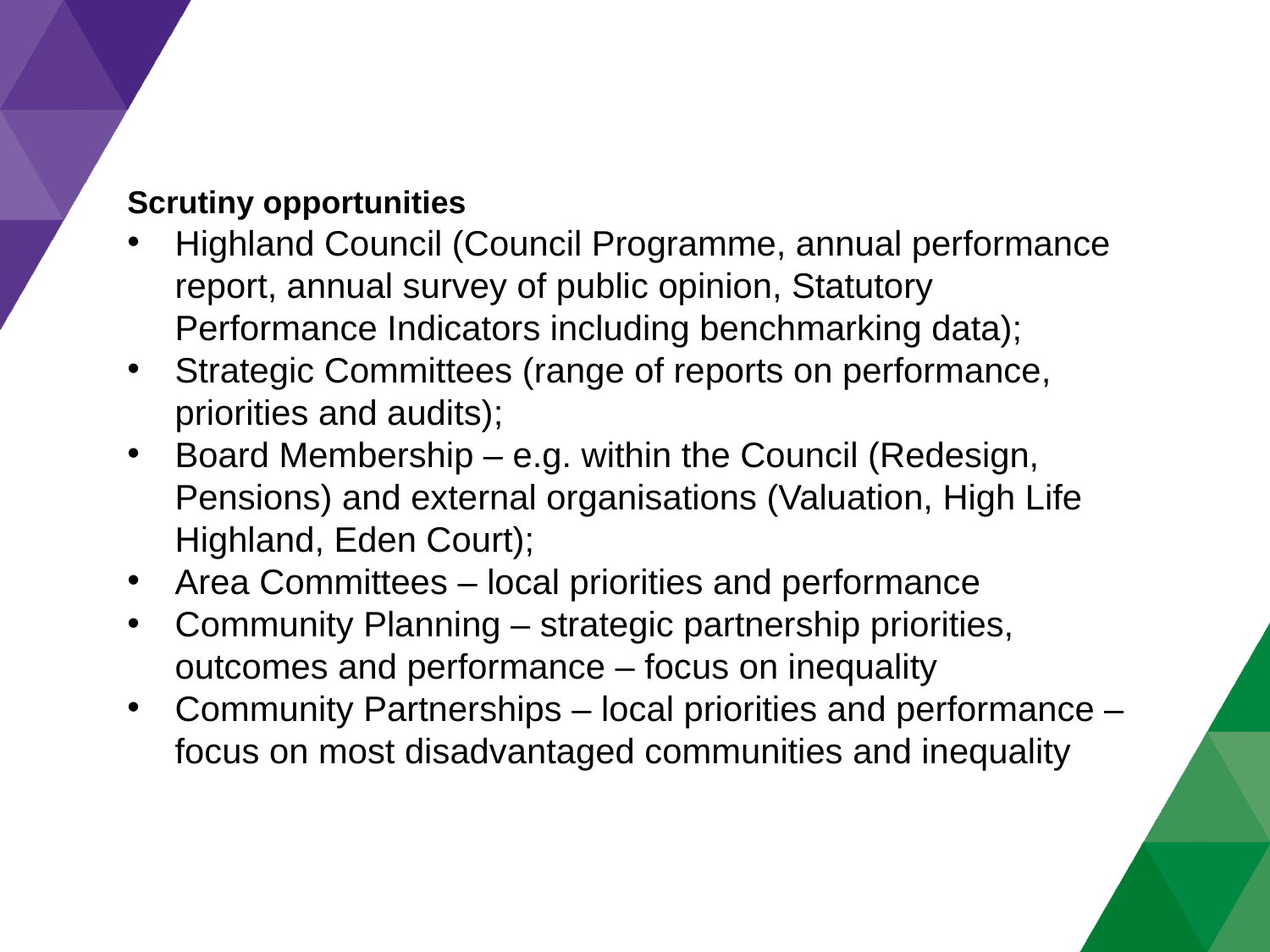

Scrutiny opportunities
Highland Council (Council Programme, annual performance report, annual survey of public opinion, Statutory Performance Indicators including benchmarking data);
Strategic Committees (range of reports on performance, priorities and audits);
Board Membership – e.g. within the Council (Redesign, Pensions) and external organisations (Valuation, High Life Highland, Eden Court);
Area Committees – local priorities and performance
Community Planning – strategic partnership priorities, outcomes and performance – focus on inequality
Community Partnerships – local priorities and performance – focus on most disadvantaged communities and inequality